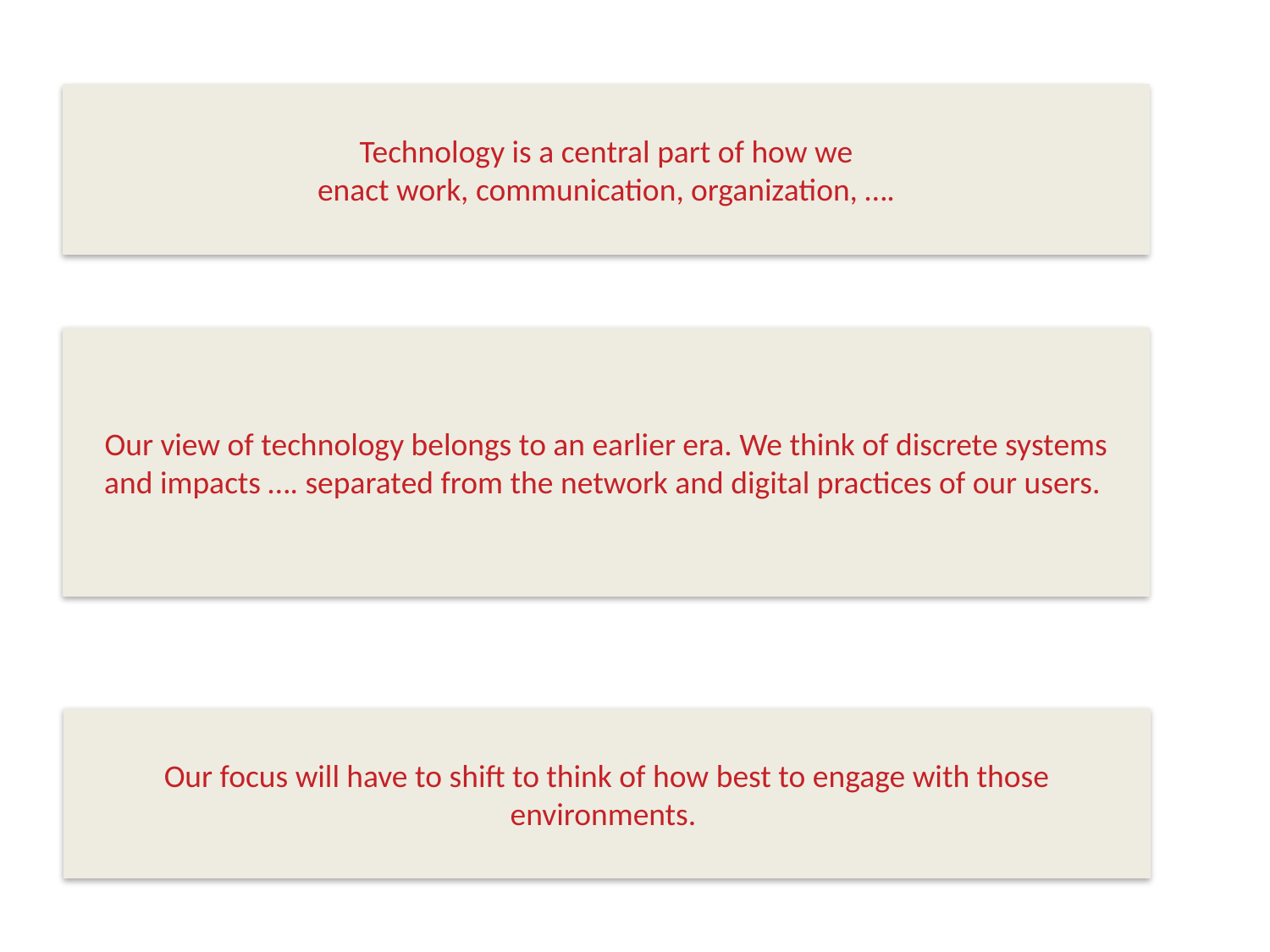

Technology is a central part of how we
enact work, communication, organization, ….
Our view of technology belongs to an earlier era. We think of discrete systems
and impacts …. separated from the network and digital practices of our users.
Our focus will have to shift to think of how best to engage with those
environments.